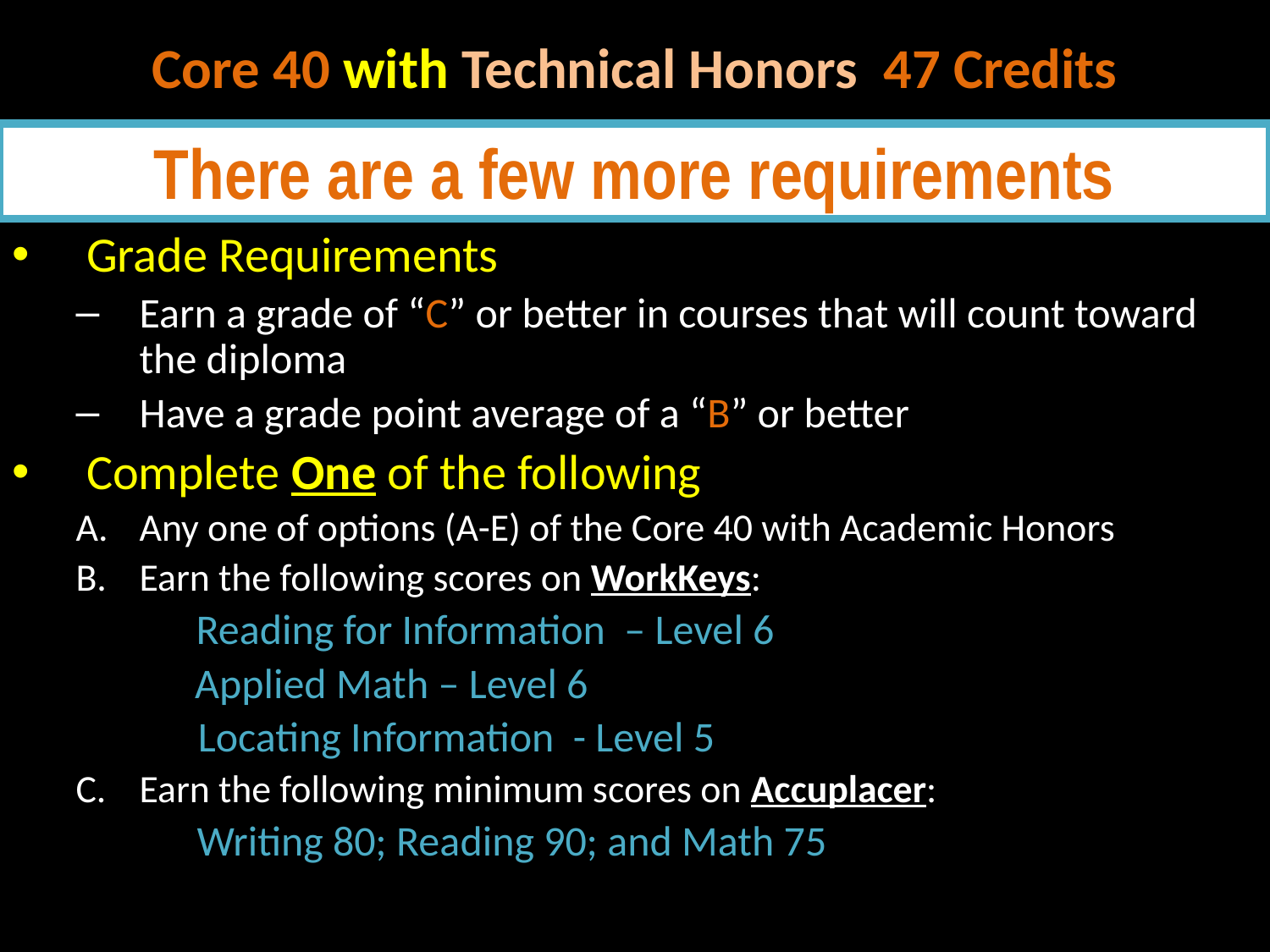

# Core 40 with Technical Honors  47 Credits
There are a few more requirements
Grade Requirements
Earn a grade of “C” or better in courses that will count toward the diploma
Have a grade point average of a “B” or better
Complete One of the following
Any one of options (A-E) of the Core 40 with Academic Honors
Earn the following scores on WorkKeys:
         Reading for Information  – Level 6
	Applied Math – Level 6
       Locating Information  - Level 5
Earn the following minimum scores on Accuplacer:
	        Writing 80; Reading 90; and Math 75